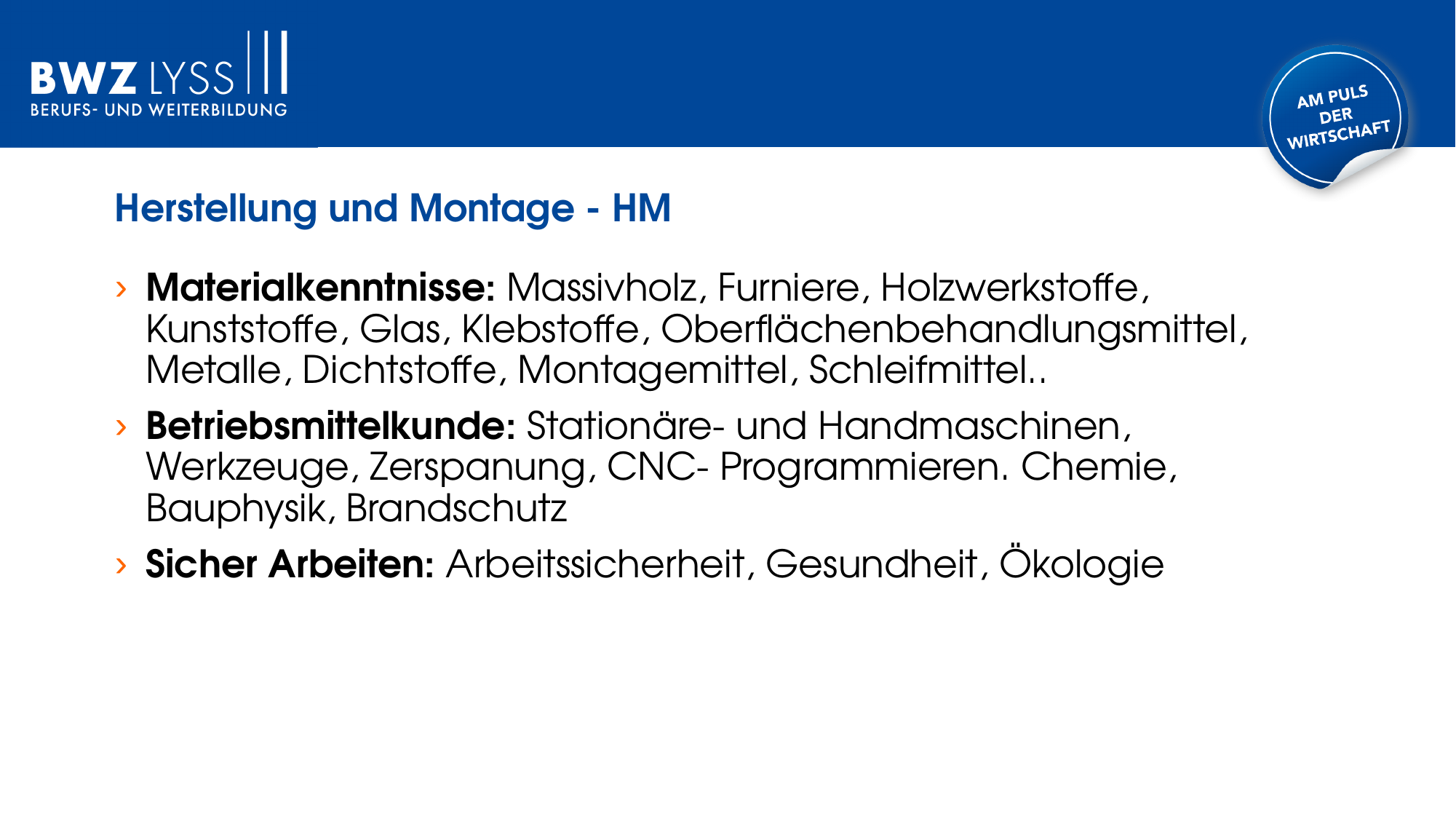

Herstellung und Montage - HM

Materialkenntnisse: Massivholz, Furniere, Holzwerkstoffe, Kunststoffe, Glas, Klebstoffe, Oberflächenbehandlungsmittel, Metalle, Dichtstoffe, Montagemittel, Schleifmittel..
Betriebsmittelkunde: Stationäre- und Handmaschinen, Werkzeuge, Zerspanung, CNC- Programmieren. Chemie, Bauphysik, Brandschutz
Sicher Arbeiten: Arbeitssicherheit, Gesundheit, Ökologie